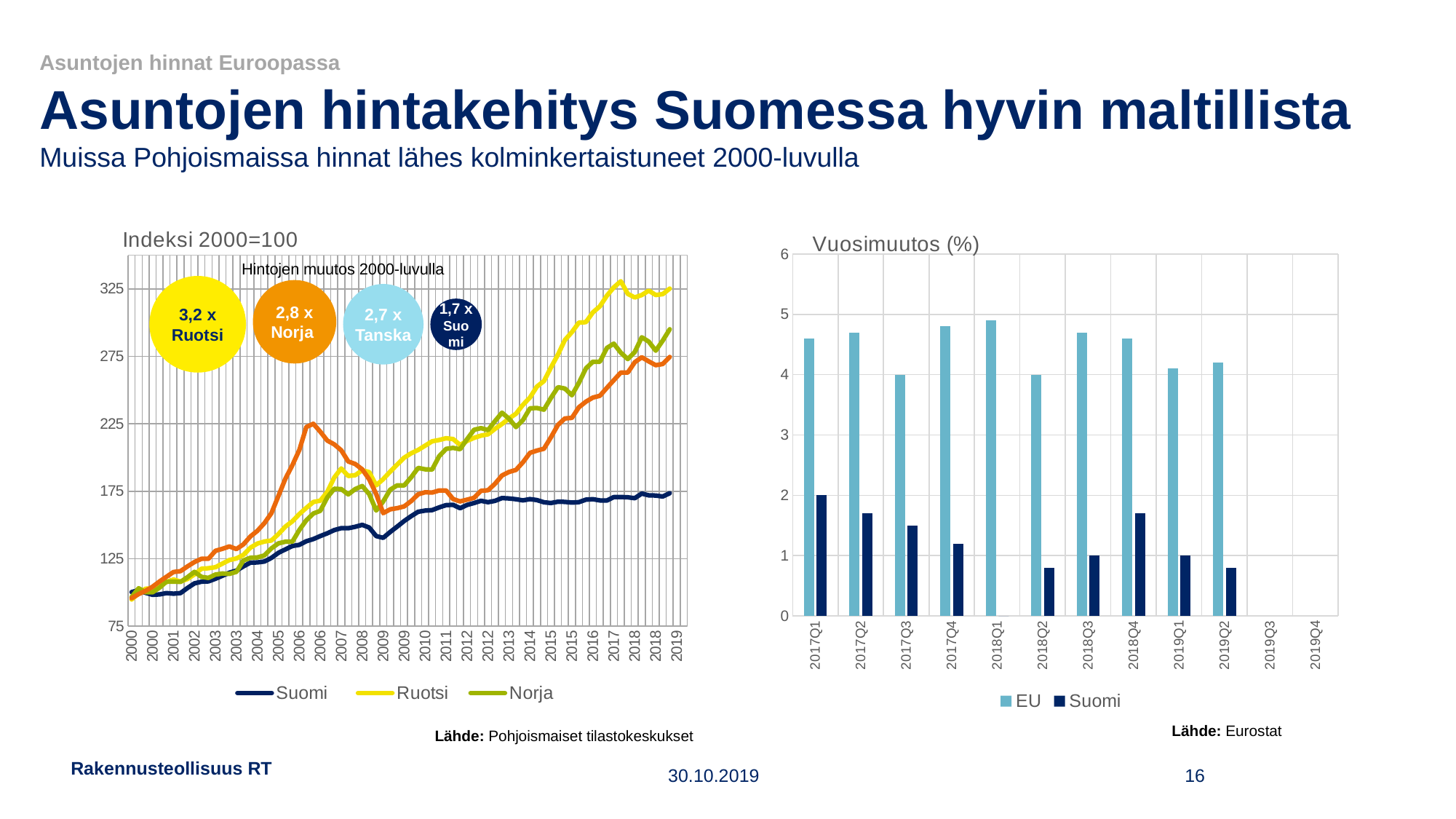

# Asuntojen hinnat Euroopassa Asuntojen hintakehitys Suomessa hyvin maltillista Muissa Pohjoismaissa hinnat lähes kolminkertaistuneet 2000-luvulla

### Chart: Indeksi 2000=100

| Category | Suomi | Ruotsi | Norja | Tanska |
|---|---|---|---|---|
| 2000 | 100.26978417266186 | 94.76687990613738 | 96.64596273291926 | 95.74700109051255 |
| 2000 | 101.70863309352518 | 99.33395256585747 | 103.1055900621118 | 98.80043620501637 |
| 2000 | 99.73021582733813 | 102.75930943933851 | 100.12422360248448 | 101.19956379498365 |
| 2000 | 98.29136690647482 | 103.13985808866666 | 100.12422360248448 | 104.25299890948747 |
| 2001 | 98.56115107913669 | 106.18459647456491 | 103.6024844720497 | 108.17884405670665 |
| 2001 | 99.55035971223022 | 107.70693074838675 | 108.07453416149069 | 111.66848418756818 |
| 2001 | 99.10071942446042 | 109.60988350979135 | 108.07453416149069 | 115.15812431842967 |
| 2001 | 99.55035971223022 | 108.0875492359695 | 107.82608695652173 | 115.81243184296622 |
| 2002 | 103.32733812949641 | 109.9905019973741 | 111.30434782608695 | 119.30207197382772 |
| 2002 | 106.74460431654676 | 113.4157890326005 | 115.27950310559005 | 122.57360959651038 |
| 2002 | 108.00359712230214 | 117.60231304299245 | 111.55279503105591 | 124.97273718647766 |
| 2002 | 108.22841726618704 | 117.9828616923206 | 110.80745341614909 | 124.97273718647766 |
| 2003 | 110.16187050359711 | 118.7440288292315 | 113.2919254658385 | 130.86150490730645 |
| 2003 | 112.41007194244604 | 121.40821856580162 | 114.03726708074532 | 132.38822246455837 |
| 2003 | 114.70323741007194 | 124.07233846411711 | 113.78881987577638 | 134.13304252998913 |
| 2003 | 116.2320143884892 | 125.21412408861079 | 115.27950310559005 | 132.17011995637952 |
| 2004 | 119.3345323741007 | 127.8782439869263 | 123.72670807453416 | 135.65976008724104 |
| 2004 | 122.1223021582734 | 133.2064837835573 | 125.71428571428571 | 141.54852780806982 |
| 2004 | 122.2571942446043 | 136.25122216945556 | 125.96273291925466 | 145.69247546346784 |
| 2004 | 122.93165467625897 | 137.7735564432774 | 127.45341614906832 | 151.3631406761178 |
| 2005 | 125.62949640287768 | 138.5347235801883 | 132.67080745341616 | 158.7786259541985 |
| 2005 | 129.3615107913669 | 143.2212196552784 | 136.3975155279503 | 171.42857142857144 |
| 2005 | 131.92446043165467 | 148.82546023409785 | 137.63975155279502 | 184.29661941112326 |
| 2005 | 134.44244604316546 | 152.7477861273291 | 137.63975155279502 | 194.32933478735006 |
| 2006 | 135.29676258992805 | 158.13105846858676 | 146.33540372670808 | 205.67066521264996 |
| 2006 | 137.99460431654674 | 162.70078498198174 | 153.54037267080744 | 222.6826608505998 |
| 2006 | 139.56834532374097 | 167.04814649272288 | 158.50931677018633 | 225.0817884405671 |
| 2006 | 141.81654676258992 | 168.01980612900525 | 160.49689440993788 | 219.19302071973829 |
| 2007 | 143.83992805755395 | 174.51790652848004 | 170.43478260869566 | 212.64994547437297 |
| 2007 | 146.22302158273382 | 185.214612956393 | 176.8944099378882 | 209.81461286804804 |
| 2007 | 147.66187050359713 | 191.92488197334973 | 176.64596273291923 | 205.45256270447112 |
| 2007 | 147.61690647482015 | 186.36422046540216 | 172.67080745341613 | 197.16466739367507 |
| 2008 | 148.69604316546761 | 186.91412688214098 | 176.64596273291923 | 195.20174482006544 |
| 2008 | 150.13489208633092 | 190.55828700729114 | 178.88198757763976 | 191.27589967284626 |
| 2008 | 148.1115107913669 | 189.1939268653798 | 172.91925465838506 | 183.86041439476554 |
| 2008 | 141.81654676258992 | 179.38032516691342 | 160.74534161490683 | 172.95528898582336 |
| 2009 | 140.51258992805757 | 184.0396541609632 | 167.45341614906835 | 158.7786259541985 |
| 2009 | 144.8291366906475 | 189.55052099337934 | 176.14906832298138 | 161.61395856052346 |
| 2009 | 148.83093525179856 | 194.76310864038888 | 179.37888198757764 | 162.48636859323884 |
| 2009 | 152.96762589928056 | 199.9138195938207 | 179.37888198757764 | 163.79498364231188 |
| 2010 | 156.56474820143885 | 203.1827387769925 | 185.34161490683226 | 167.7208287895311 |
| 2010 | 159.80215827338128 | 205.65417493086017 | 192.29813664596273 | 172.7371864776445 |
| 2010 | 160.70143884892084 | 208.86659496605864 | 191.30434782608697 | 174.26390403489646 |
| 2010 | 161.06115107913666 | 212.0605777020421 | 191.05590062111804 | 174.04580152671758 |
| 2011 | 163.03956834532374 | 213.05919490460096 | 200.9937888198758 | 175.5725190839695 |
| 2011 | 164.7482014388489 | 214.32682906388808 | 206.45962732919253 | 175.5725190839695 |
| 2011 | 164.9730215827338 | 213.7673548062687 | 207.2049689440994 | 169.247546346783 |
| 2011 | 162.45503597122303 | 209.36510042741014 | 206.2111801242236 | 167.50272628135227 |
| 2012 | 164.88309352517985 | 212.36863424309306 | 213.66459627329192 | 168.81134133042534 |
| 2012 | 166.32194244604315 | 214.6382378411599 | 220.62111801242236 | 170.1199563794984 |
| 2012 | 167.94064748201438 | 216.27308154314608 | 221.86335403726707 | 175.35441657579065 |
| 2012 | 166.90647482014387 | 217.2627594491159 | 220.37267080745343 | 175.7906215921483 |
| 2013 | 167.8956834532374 | 221.31721932005476 | 227.08074534161491 | 180.5888767720829 |
| 2013 | 169.9640287769784 | 224.91696231527786 | 233.29192546583855 | 186.69574700109052 |
| 2013 | 169.69424460431654 | 228.98112970360646 | 228.8198757763975 | 189.31297709923666 |
| 2013 | 169.10971223021582 | 232.49518116043245 | 222.6086956521739 | 190.83969465648858 |
| 2014 | 168.25539568345323 | 239.11500963767915 | 227.82608695652175 | 196.5103598691385 |
| 2014 | 169.1996402877698 | 244.50226275944914 | 236.52173913043478 | 203.48964013086152 |
| 2014 | 168.48021582733813 | 252.66467860435236 | 236.7701863354037 | 205.23446019629228 |
| 2014 | 166.8615107913669 | 256.6871525546834 | 235.527950310559 | 206.54307524536537 |
| 2015 | 166.32194244604315 | 266.7565717797581 | 244.22360248447202 | 215.04907306434026 |
| 2015 | 167.26618705035972 | 276.3241333072604 | 252.17391304347828 | 224.20937840785174 |
| 2015 | 167.13129496402877 | 287.1579322289578 | 251.18012422360246 | 229.00763358778627 |
| 2015 | 166.636690647482 | 293.0173617900941 | 246.21118012422357 | 229.44383860414396 |
| 2016 | 166.95143884892087 | 300.0388300695589 | 255.40372670807452 | 237.29552889858235 |
| 2016 | 168.79496402877697 | 300.41595664441155 | 266.0869565217391 | 241.43947655398043 |
| 2016 | 169.1546762589928 | 307.5944213202224 | 271.055900621118 | 244.4929116684842 |
| 2016 | 168.21043165467626 | 312.11602927619634 | 271.055900621118 | 245.8015267175573 |
| 2017 | 168.16546762589928 | 319.9992317791994 | 281.2422360248447 | 251.69029443838608 |
| 2017 | 170.68345323741008 | 326.1533787747577 | 284.47204968944095 | 257.360959651036 |
| 2017 | 170.72841726618705 | 330.7004776936615 | 277.76397515527947 | 263.031624863686 |
| 2017 | 170.54856115107916 | 321.3544431097578 | 273.04347826086956 | 263.031624863686 |
| 2018 | 169.87410071942446 | 318.6869011369668 | 278.2608695652174 | 270.6652126499455 |
| 2018 | 173.3363309352518 | 320.5074447579406 | 289.19254658385097 | 274.37295528898585 |
| 2018 | 171.98741007194243 | 323.7538760231305 | 285.9627329192546 | 271.3195201744821 |
| 2018 | 171.85251798561148 | 320.5163372628992 | 279.2546583850932 | 268.48418756815704 |
| 2019 | 171.13309352517987 | 321.15736993742496 | 286.70807453416154 | 269.3565976008725 |
| 2019 | 173.56115107913666 | 325.30030000961773 | 295.1552795031056 | 274.59105779716475 |
| 2019 | None | None | None | None |
| 2019 | None | None | None | None |

### Chart: Vuosimuutos (%)

| Category | EU | Suomi |
|---|---|---|
| 2017Q1 | 4.6 | 2.0 |
| 2017Q2 | 4.7 | 1.7 |
| 2017Q3 | 4.0 | 1.5 |
| 2017Q4 | 4.8 | 1.2 |
| 2018Q1 | 4.9 | 0.0 |
| 2018Q2 | 4.0 | 0.8 |
| 2018Q3 | 4.7 | 1.0 |
| 2018Q4 | 4.6 | 1.7 |
| 2019Q1 | 4.1 | 1.0 |
| 2019Q2 | 4.2 | 0.8 |
| 2019Q3 | None | None |
| 2019Q4 | None | None |
Hintojen muutos 2000-luvulla
3,2 x
Ruotsi
2,8 x
Norja
2,7 x
Tanska
1,7 x
Suomi
Lähde: Eurostat
Lähde: Pohjoismaiset tilastokeskukset
Rakennusteollisuus RT
16
30.10.2019
16